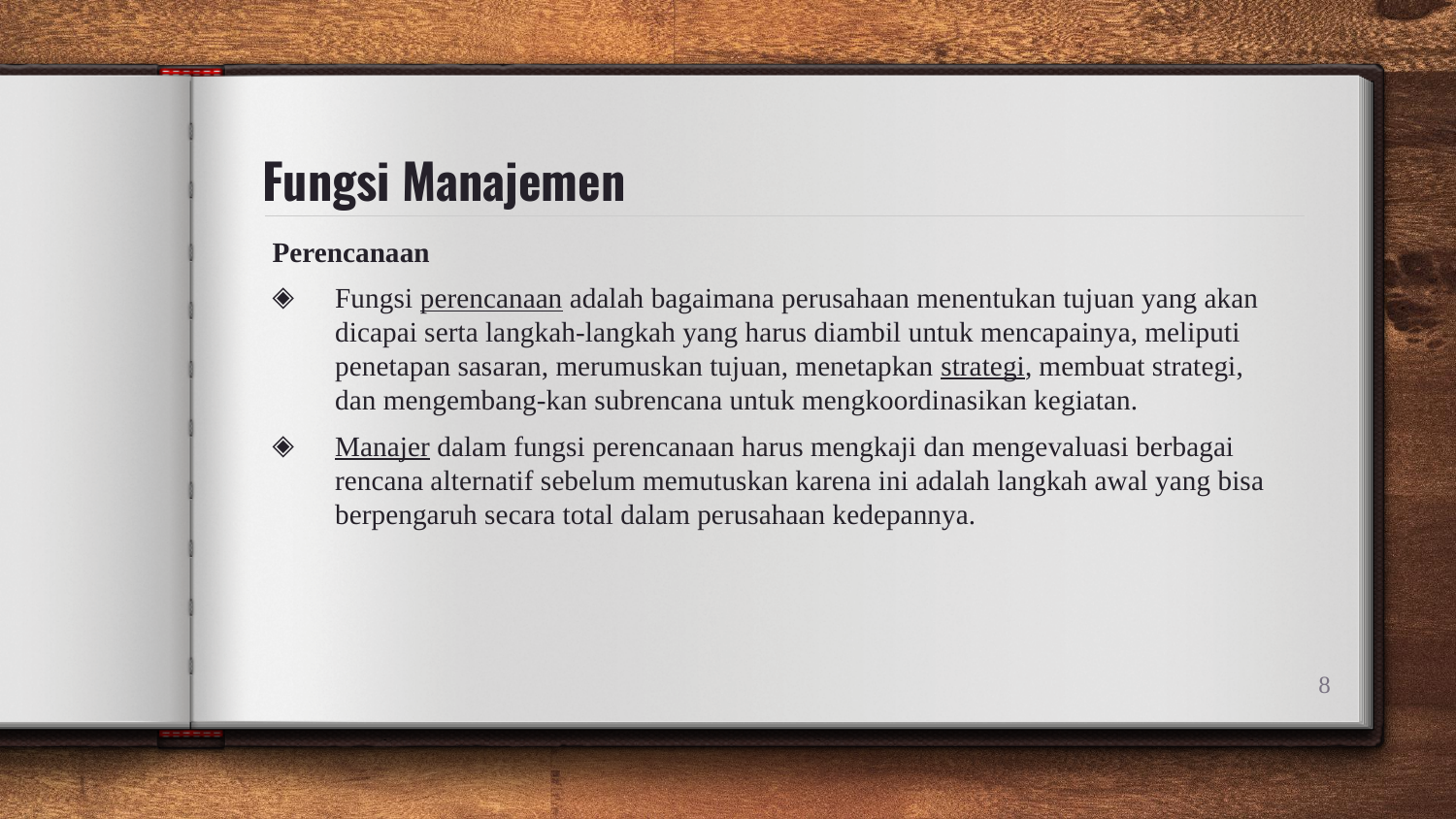

# Fungsi Manajemen
Perencanaan
Fungsi perencanaan adalah bagaimana perusahaan menentukan tujuan yang akan dicapai serta langkah-langkah yang harus diambil untuk mencapainya, meliputi penetapan sasaran, merumuskan tujuan, menetapkan strategi, membuat strategi, dan mengembang-kan subrencana untuk mengkoordinasikan kegiatan.
Manajer dalam fungsi perencanaan harus mengkaji dan mengevaluasi berbagai rencana alternatif sebelum memutuskan karena ini adalah langkah awal yang bisa berpengaruh secara total dalam perusahaan kedepannya.
8